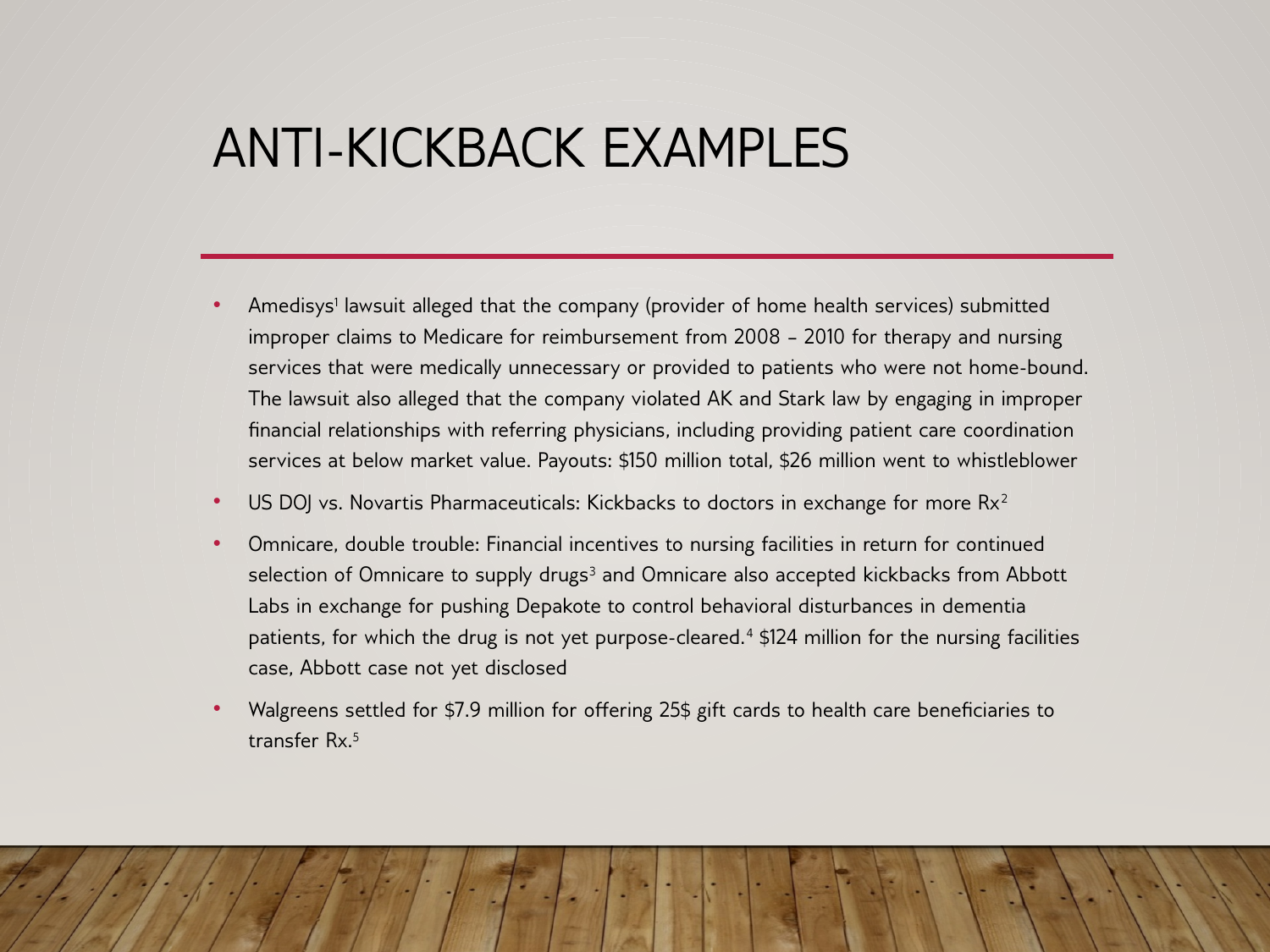

# Anti-Kickback Examples
Amedisys1 lawsuit alleged that the company (provider of home health services) submitted improper claims to Medicare for reimbursement from 2008 – 2010 for therapy and nursing services that were medically unnecessary or provided to patients who were not home-bound. The lawsuit also alleged that the company violated AK and Stark law by engaging in improper financial relationships with referring physicians, including providing patient care coordination services at below market value. Payouts: $150 million total, $26 million went to whistleblower
US DOJ vs. Novartis Pharmaceuticals: Kickbacks to doctors in exchange for more Rx2
Omnicare, double trouble: Financial incentives to nursing facilities in return for continued selection of Omnicare to supply drugs3 and Omnicare also accepted kickbacks from Abbott Labs in exchange for pushing Depakote to control behavioral disturbances in dementia patients, for which the drug is not yet purpose-cleared.4 $124 million for the nursing facilities case, Abbott case not yet disclosed
Walgreens settled for $7.9 million for offering 25$ gift cards to health care beneficiaries to transfer Rx.5